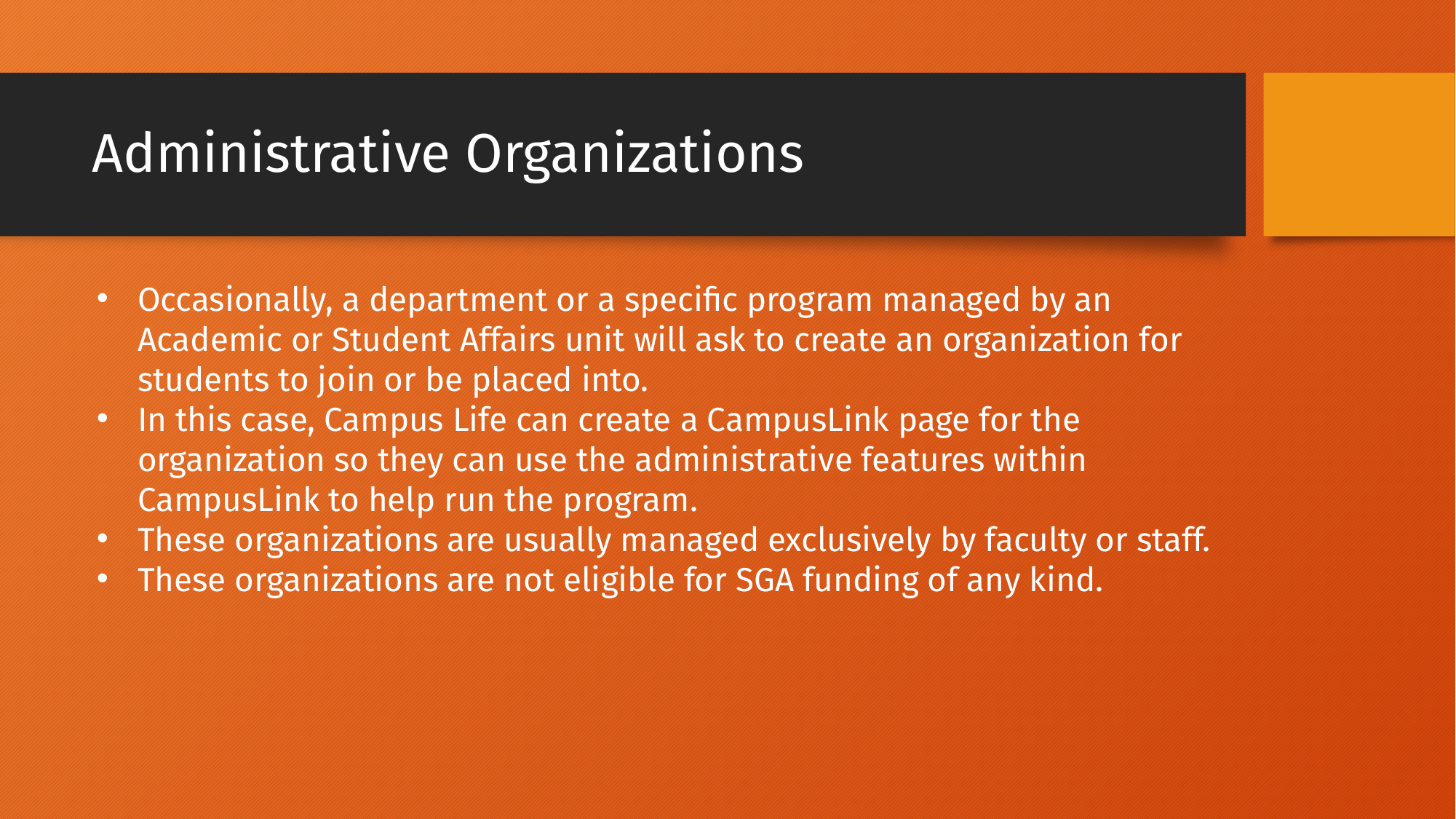

# Administrative Organizations
Occasionally, a department or a specific program managed by an Academic or Student Affairs unit will ask to create an organization for students to join or be placed into.
In this case, Campus Life can create a CampusLink page for the organization so they can use the administrative features within CampusLink to help run the program.
These organizations are usually managed exclusively by faculty or staff.
These organizations are not eligible for SGA funding of any kind.